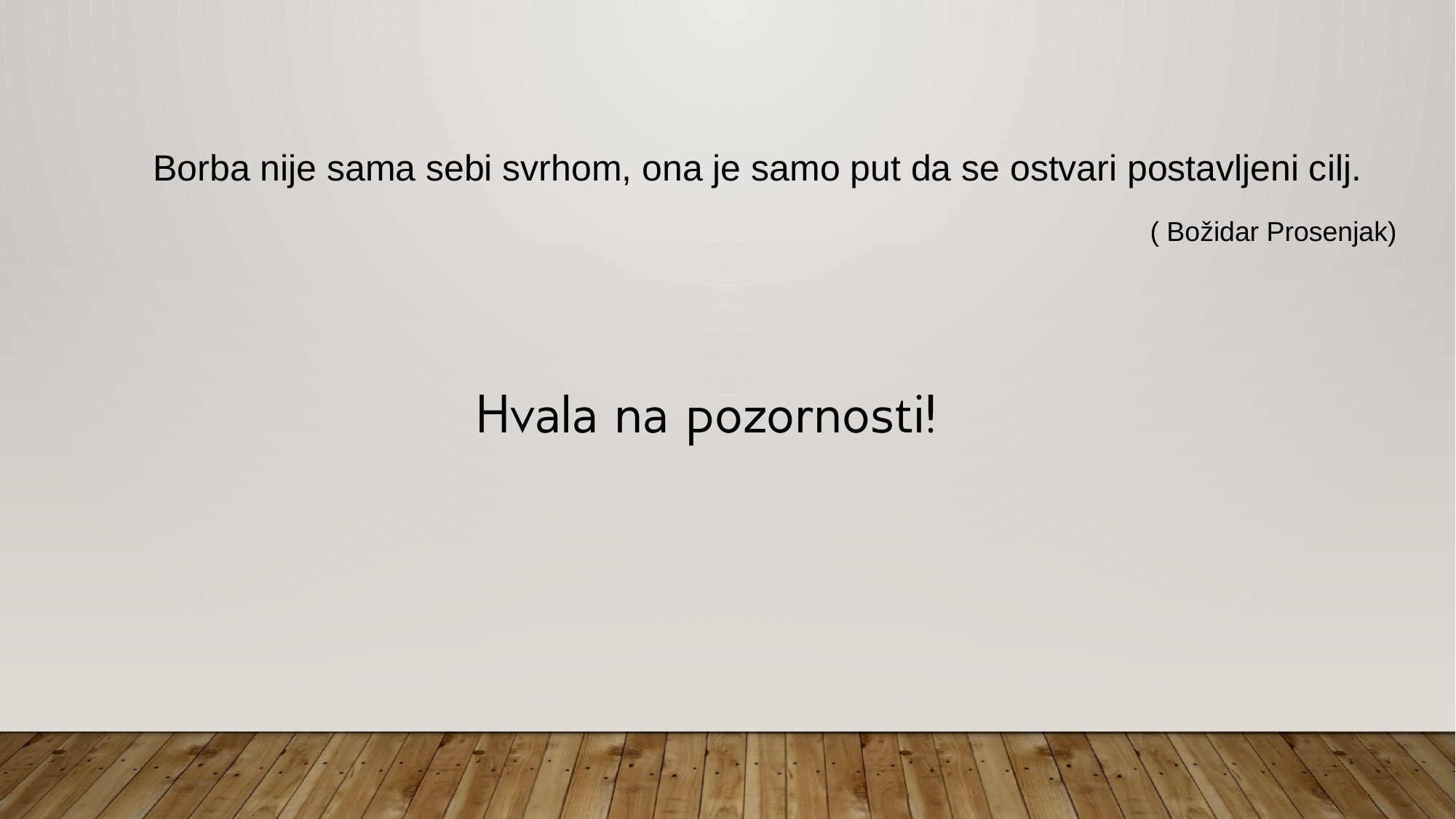

Borba nije sama sebi svrhom, ona je samo put da se ostvari postavljeni cilj.
                                                                                                                            ( Božidar Prosenjak)

                                        Hvala na pozornosti!